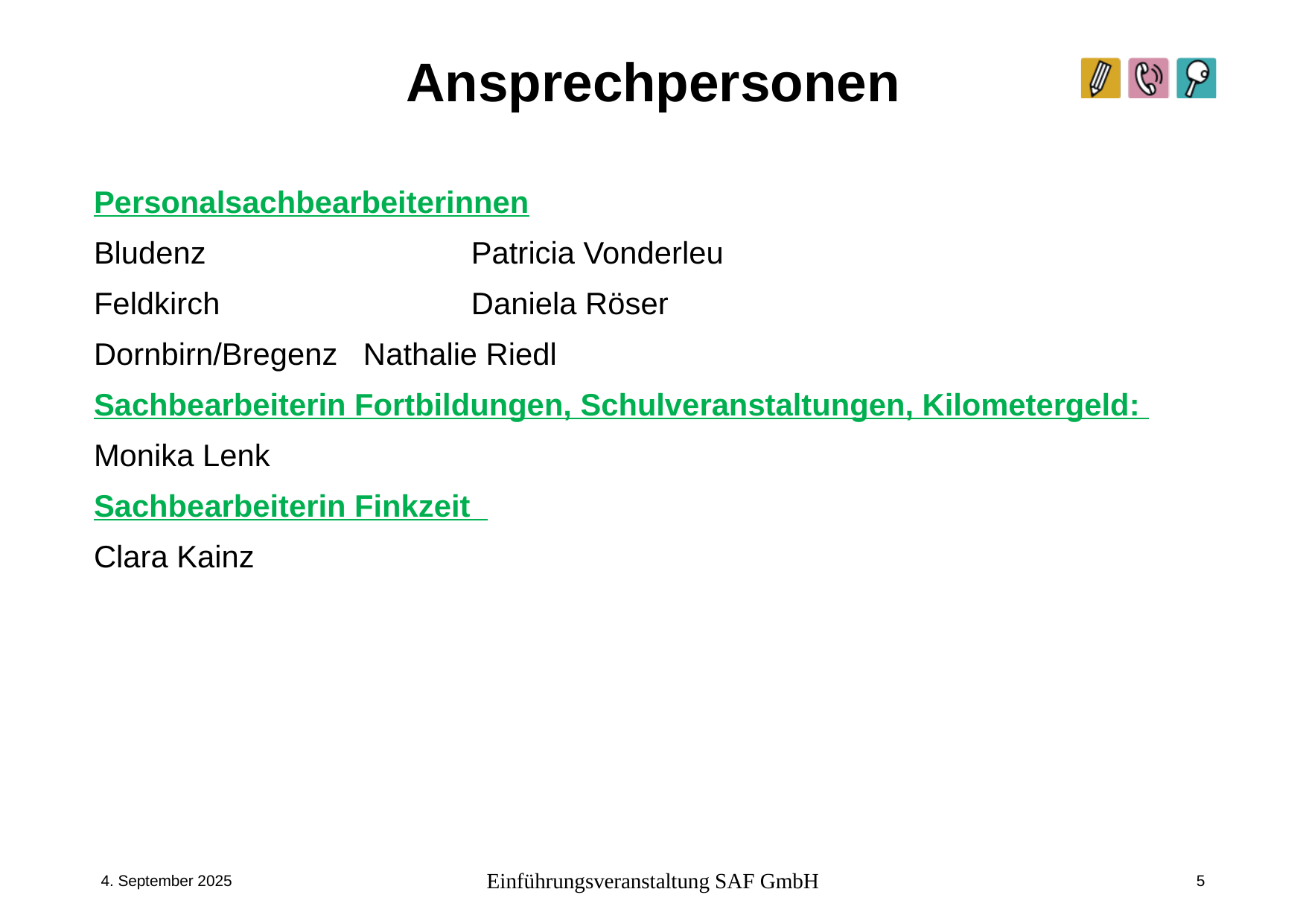

# Ansprechpersonen
Personalsachbearbeiterinnen
Bludenz	                  Patricia Vonderleu
Feldkirch	                  Daniela Röser
Dornbirn/Bregenz   Nathalie Riedl
Sachbearbeiterin Fortbildungen, Schulveranstaltungen, Kilometergeld:
Monika Lenk
Sachbearbeiterin Finkzeit
Clara Kainz

4. September 2025
Einführungsveranstaltung SAF GmbH
5